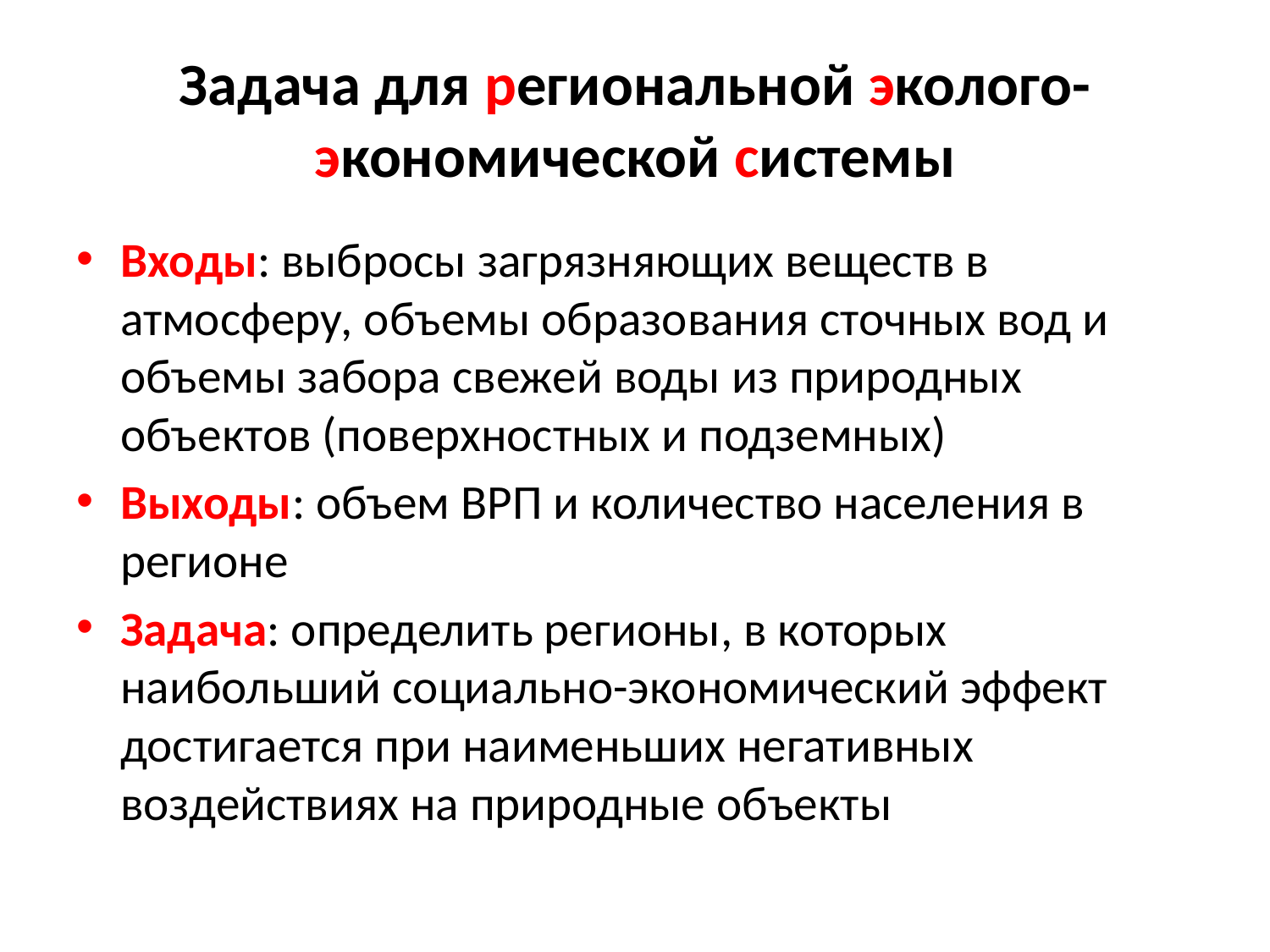

# Задача для региональной эколого-экономической системы
Входы: выбросы загрязняющих веществ в атмосферу, объемы образования сточных вод и объемы забора свежей воды из природных объектов (поверхностных и подземных)
Выходы: объем ВРП и количество населения в регионе
Задача: определить регионы, в которых наибольший социально-экономический эффект достигается при наименьших негативных воздействиях на природные объекты